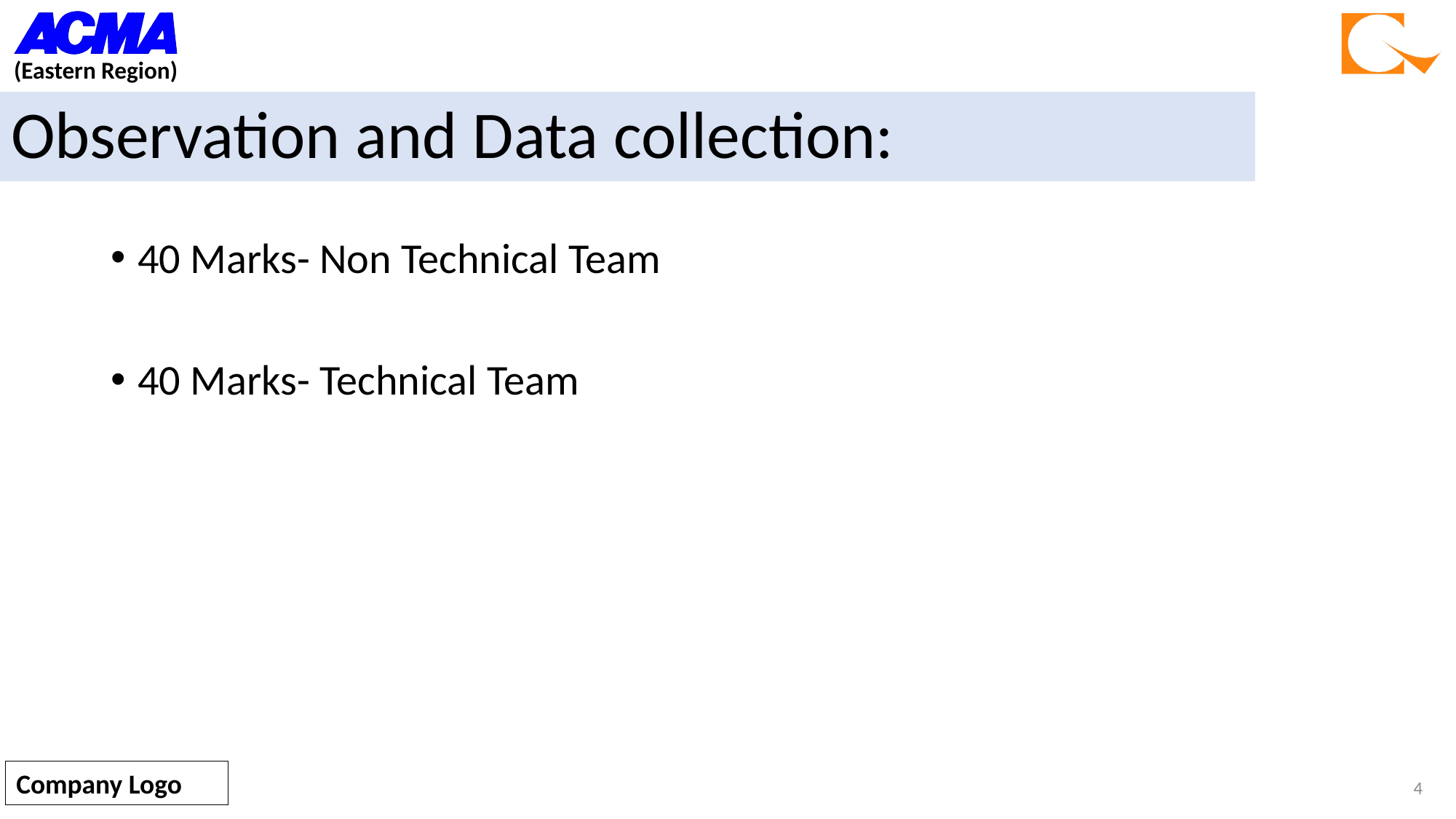

Observation and Data collection:
40 Marks- Non Technical Team

40 Marks- Technical Team
Company Logo
4